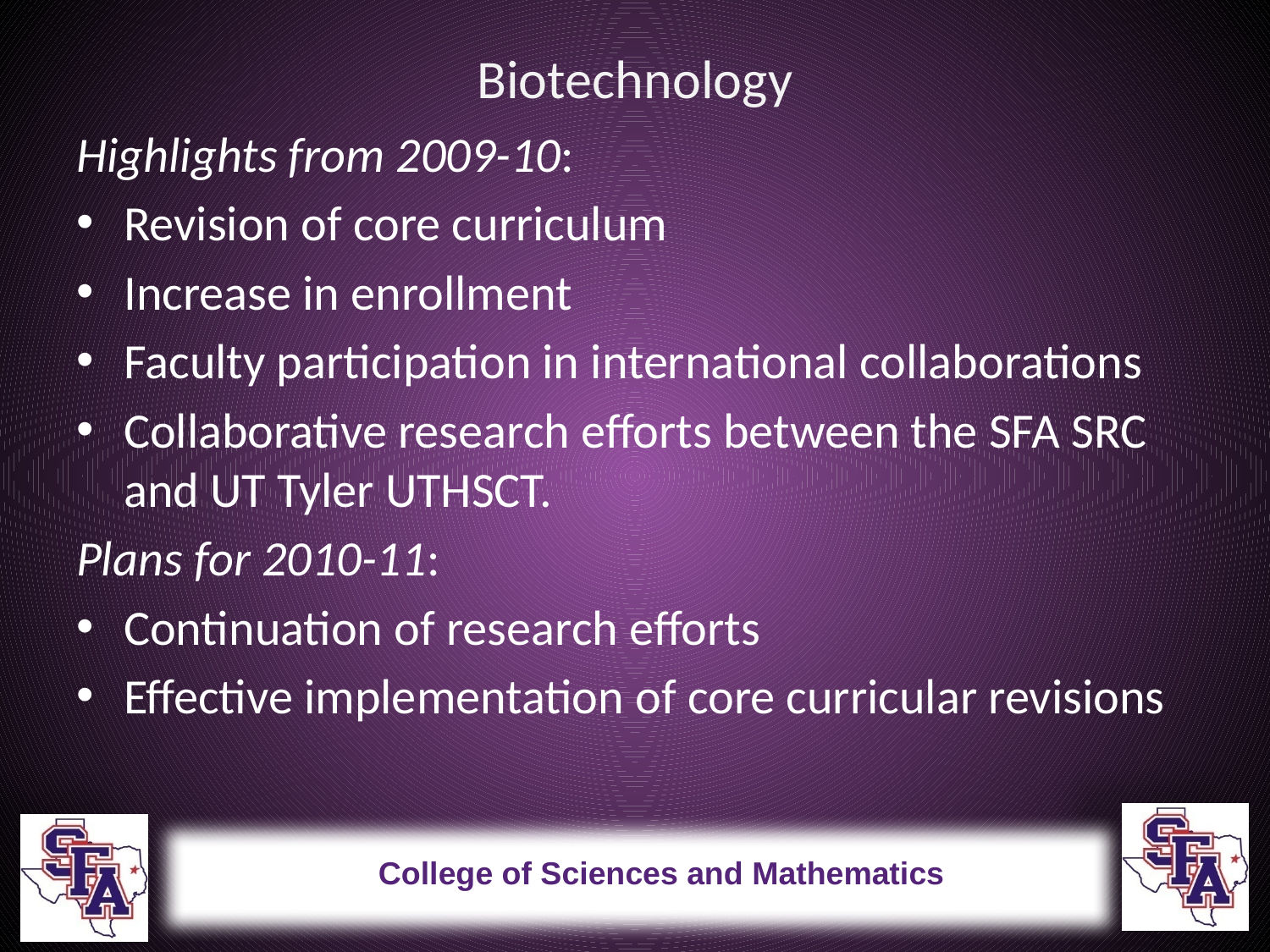

# Biotechnology
Highlights from 2009-10:
Revision of core curriculum
Increase in enrollment
Faculty participation in international collaborations
Collaborative research efforts between the SFA SRC and UT Tyler UTHSCT.
Plans for 2010-11:
Continuation of research efforts
Effective implementation of core curricular revisions